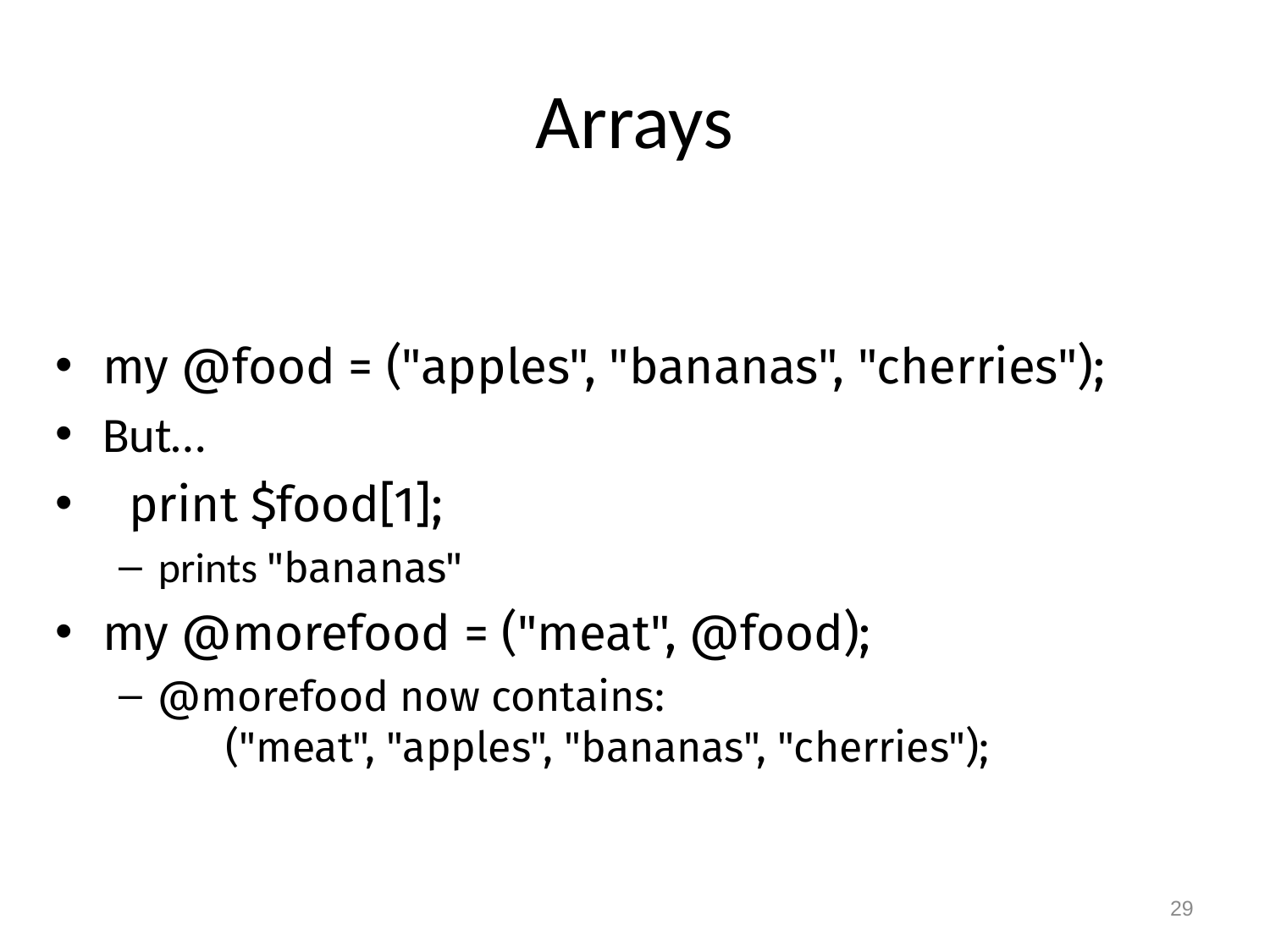

# Arrays
my @food = ("apples", "bananas", "cherries");
But…
  print $food[1];
prints "bananas"
my @morefood = ("meat", @food);
@morefood now contains:
      ("meat", "apples", "bananas", "cherries");

29